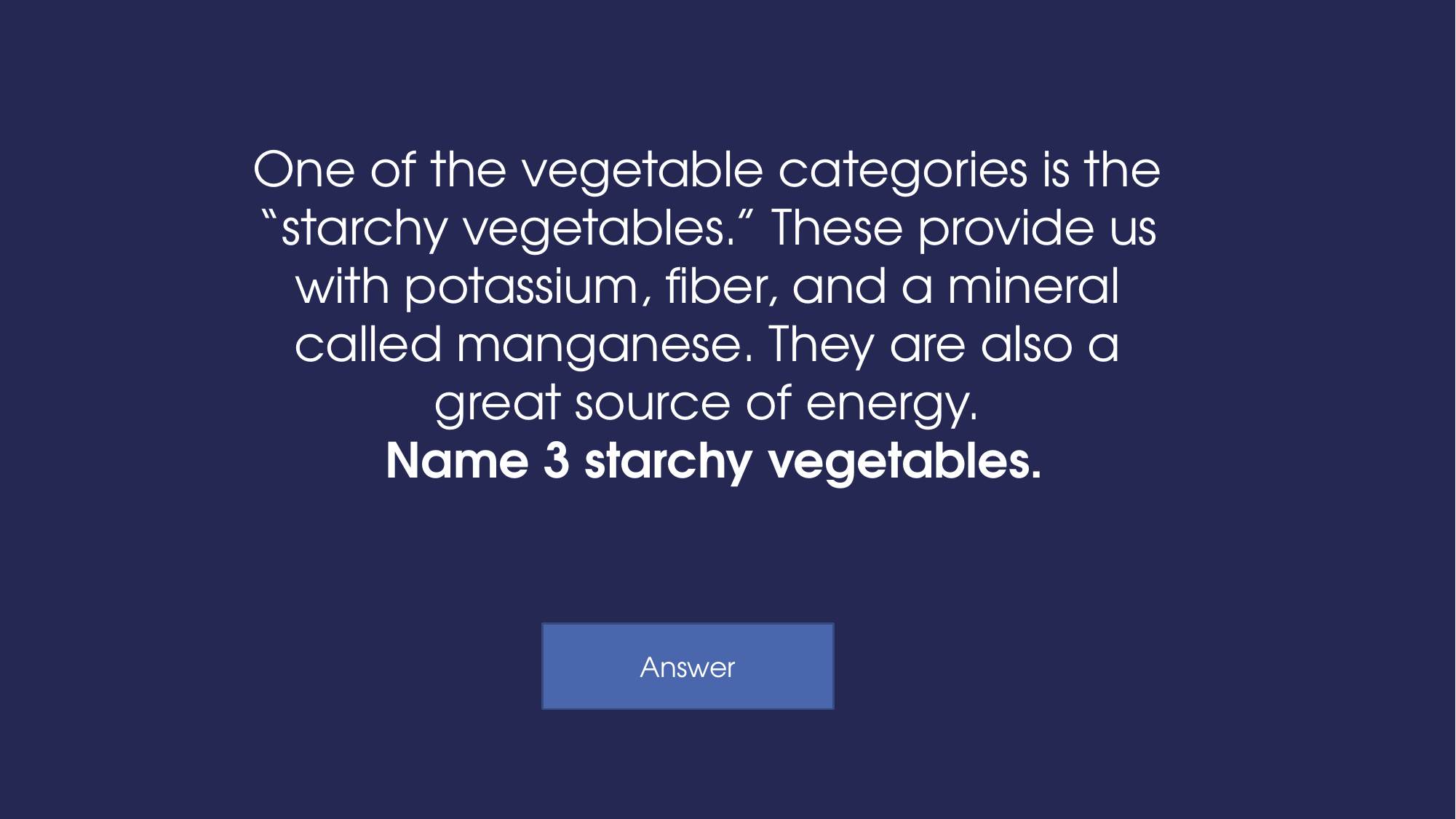

One of the vegetable categories is the “starchy vegetables.” These provide us with potassium, fiber, and a mineral called manganese. They are also a great source of energy.
 Name 3 starchy vegetables.